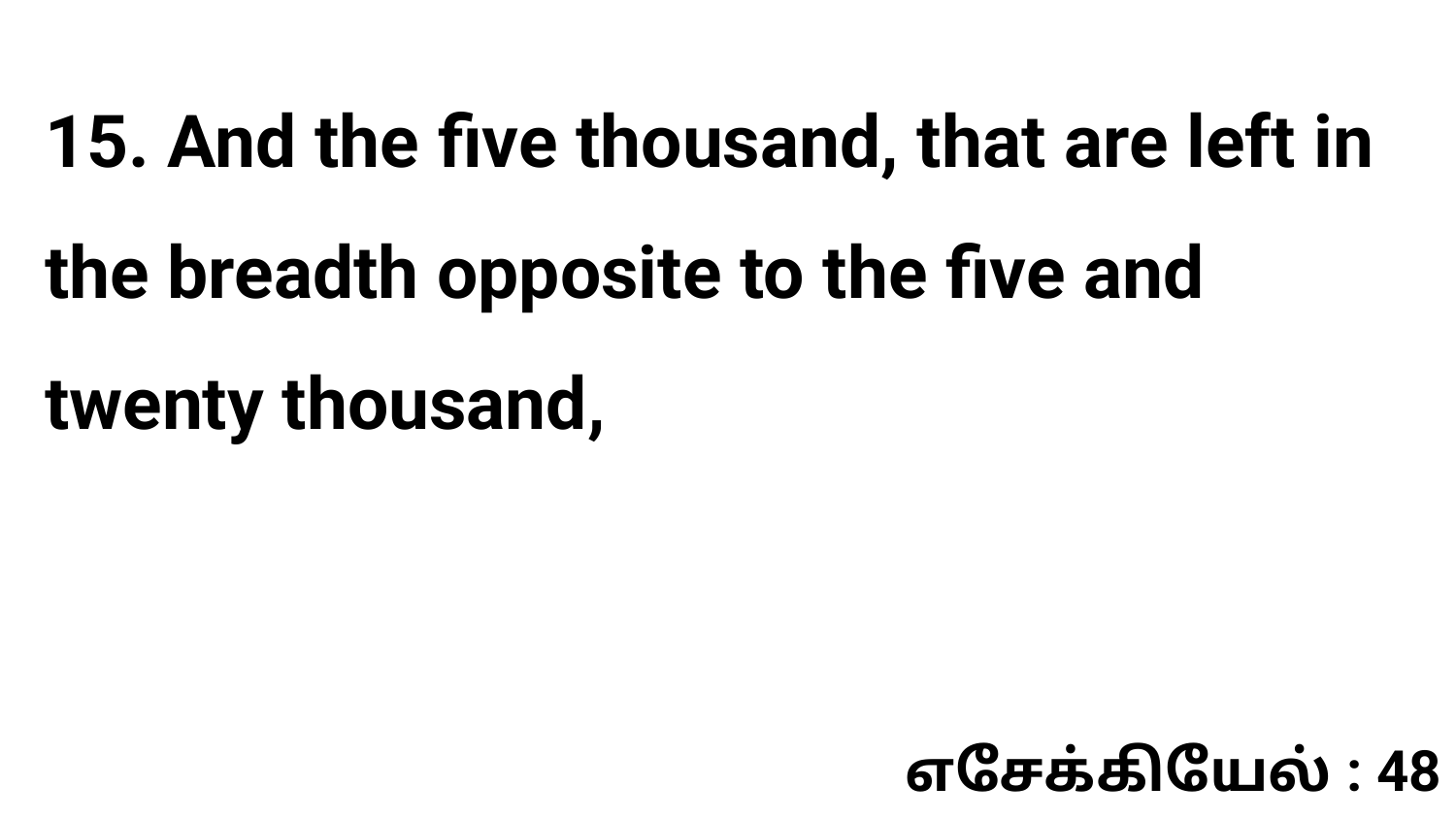

15. And the five thousand, that are left in the breadth opposite to the five and twenty thousand,
எசேக்கியேல் : 48